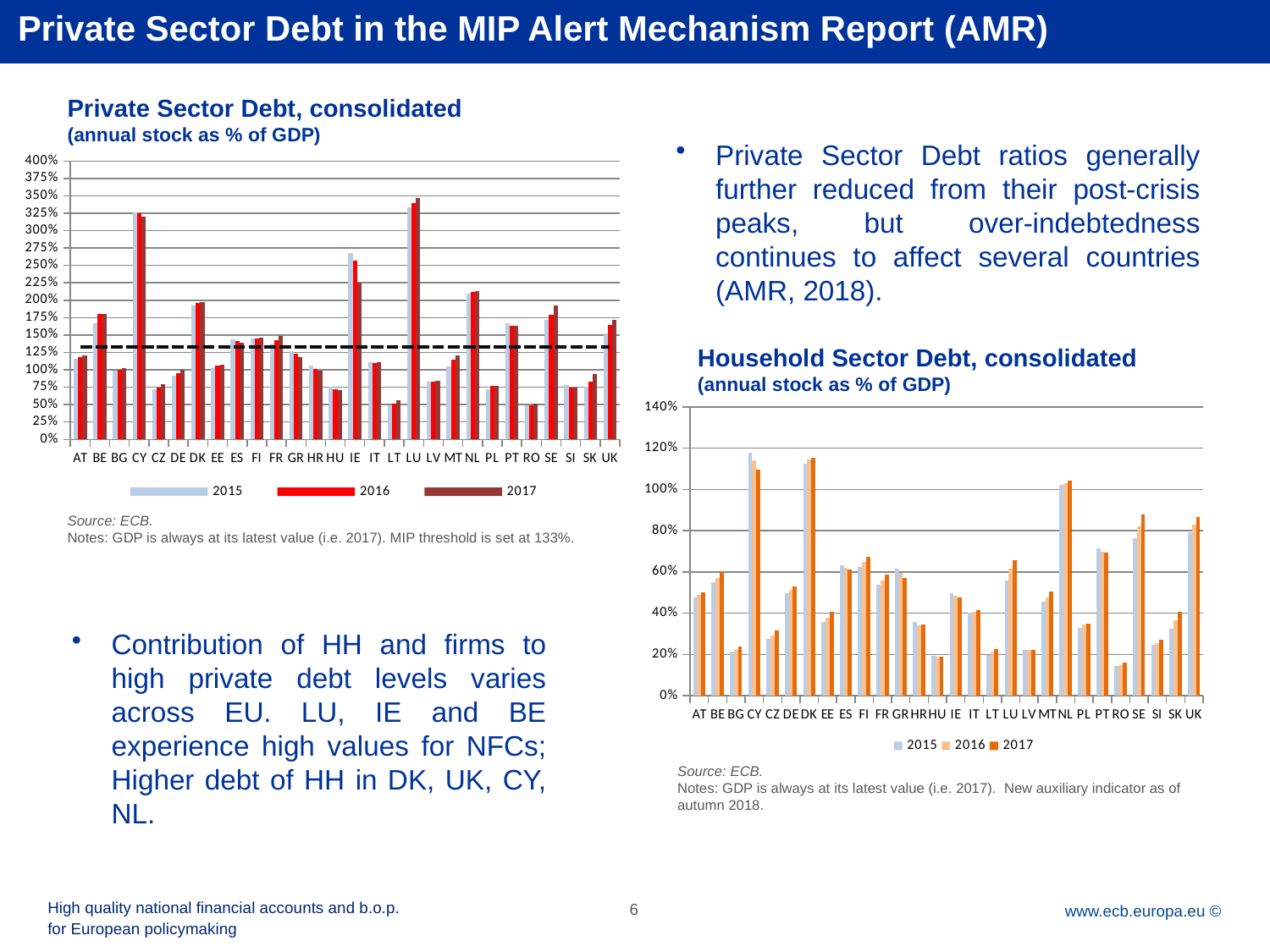

Private Sector Debt in the MIP Alert Mechanism Report (AMR)
Private Sector Debt, consolidated
(annual stock as % of GDP)
Private Sector Debt ratios generally further reduced from their post-crisis peaks, but over-indebtedness continues to affect several countries (AMR, 2018).

### Chart

| Category |  |  |  |  |
|---|---|---|---|---|
| AT | 1.1544745875093108 | 1.1846840150146913 | 1.2071084557399427 | 1.33 |
| BE | 1.6688803664536698 | 1.8057607186371971 | 1.7993513908665342 | 1.33 |
| BG | 0.9909142686950295 | 1.0039730253132235 | 1.0245750388599397 | 1.33 |
| CY | 3.2645154296220054 | 3.250093437420281 | 3.202398668042453 | 1.33 |
| CZ | 0.7215219930648965 | 0.7462814147484638 | 0.796095394120156 | 1.33 |
| DE | 0.9166721313987161 | 0.9520762406729282 | 1.0034185729388512 | 1.33 |
| DK | 1.9275132336796272 | 1.963993203098231 | 1.9744827152177409 | 1.33 |
| EE | 1.0192633153005184 | 1.0570773868971817 | 1.074313924153617 | 1.33 |
| ES | 1.4402627223368984 | 1.4135771383786702 | 1.392504008896054 | 1.33 |
| FI | 1.4541342686625924 | 1.4551677239824268 | 1.4643032900564599 | 1.33 |
| FR | 1.3758171317861592 | 1.4299912074198031 | 1.4903497614221726 | 1.33 |
| GR | 1.2640918682902094 | 1.2336849090730735 | 1.1863501052485228 | 1.33 |
| HR | 1.0561178926758734 | 1.0178574721262263 | 0.9899924210566262 | 1.33 |
| HU | 0.7598979902174878 | 0.719031212687445 | 0.7069483354586521 | 1.33 |
| IE | 2.6745403488534327 | 2.571042758700155 | 2.256369699942722 | 1.33 |
| IT | 1.1079192470162087 | 1.1000243631863227 | 1.105126479184095 | 1.33 |
| LT | 0.4892138654718606 | 0.5190566438562688 | 0.5643684978749656 | 1.33 |
| LU | 3.332855467588008 | 3.396657252096256 | 3.467146251229782 | 1.33 |
| LV | 0.8360031168901969 | 0.8352286076674322 | 0.8404861921829796 | 1.33 |
| MT | 1.0486445707566536 | 1.147394550582503 | 1.2012052764346721 | 1.33 |
| NL | 2.098138489404884 | 2.1231709512690133 | 2.126803133797438 | 1.33 |
| PL | 0.7166230137362802 | 0.7649688863584908 | 0.7635923632583889 | 1.33 |
| PT | 1.6704321416143781 | 1.636576681998971 | 1.6352276726988457 | 1.33 |
| RO | 0.49092220976257145 | 0.49522173123413205 | 0.5145901383286967 | 1.33 |
| SE | 1.7165454287331186 | 1.790623730197605 | 1.923406280457593 | 1.33 |
| SI | 0.7789421707300814 | 0.7512334373935224 | 0.7491854931044182 | 1.33 |
| SK | 0.7574093603346328 | 0.8340182751110936 | 0.9353055391254228 | 1.33 |
| UK | 1.5274410861988243 | 1.6410206327129746 | 1.7127109918444787 | 1.33 |
Household Sector Debt, consolidated
(annual stock as % of GDP)

### Chart

| Category |  |  |  |
|---|---|---|---|
| AT | 0.47439188379151687 | 0.4903703121828389 | 0.49999469820219283 |
| BE | 0.551901770355939 | 0.5722743923555196 | 0.6013837300807555 |
| BG | 0.21384727840912224 | 0.22178594799922005 | 0.23728815209022838 |
| CY | 1.1795399432503026 | 1.1434773894772348 | 1.0943721790526904 |
| CZ | 0.2739105105754105 | 0.29340351275060633 | 0.3151621875069759 |
| DE | 0.4970928646942559 | 0.5118111756324023 | 0.5294525564220816 |
| DK | 1.1251557623322044 | 1.1442798570692674 | 1.1552513991221833 |
| EE | 0.35645133227866627 | 0.37821873000525963 | 0.4046621633480013 |
| ES | 0.6306057944660907 | 0.6190001907770469 | 0.6125670512571519 |
| FI | 0.625262837662512 | 0.6476588434248083 | 0.672448349603171 |
| FR | 0.5385160830037025 | 0.5564577465249673 | 0.5862159396606457 |
| GR | 0.6170790283114171 | 0.5954153169496432 | 0.5698117140169923 |
| HR | 0.3592498929123763 | 0.33960530083888046 | 0.34305408477545646 |
| HU | 0.19139815043027444 | 0.18786445803397442 | 0.18764855206845876 |
| IE | 0.49877457617405924 | 0.4855786418711325 | 0.47426687628392555 |
| IT | 0.40302115159068075 | 0.4062967566559171 | 0.41314908481959156 |
| LT | 0.19816311165664355 | 0.2103670424860359 | 0.22474289410913056 |
| LU | 0.5576155665611355 | 0.6164756531532581 | 0.6590303076295725 |
| LV | 0.22200130767414342 | 0.2205193518625103 | 0.22334919640090475 |
| MT | 0.45360666426269514 | 0.4750192749354824 | 0.5051075413724373 |
| NL | 1.0214111908866725 | 1.030620539903542 | 1.0435357244178687 |
| PL | 0.32719069109218596 | 0.343908356373103 | 0.3503886069179851 |
| PT | 0.7143203197109588 | 0.6966572215814307 | 0.694199913138112 |
| RO | 0.1449468467388174 | 0.14878116950965872 | 0.1614132252955963 |
| SE | 0.7629876122725443 | 0.8216144635887255 | 0.8775058792734116 |
| SI | 0.2478897809237909 | 0.2550608408692652 | 0.2701842005333786 |
| SK | 0.3246215804719251 | 0.36506716057516236 | 0.4074197365024486 |
| UK | 0.7929485021382601 | 0.8310210155091337 | 0.8648268239991598 |
Source: ECB.
Notes: GDP is always at its latest value (i.e. 2017). MIP threshold is set at 133%.
Contribution of HH and firms to high private debt levels varies across EU. LU, IE and BE experience high values for NFCs; Higher debt of HH in DK, UK, CY, NL.
Source: ECB.
Notes: GDP is always at its latest value (i.e. 2017).  New auxiliary indicator as of autumn 2018.
High quality national financial accounts and b.o.p.
for European policymaking
6